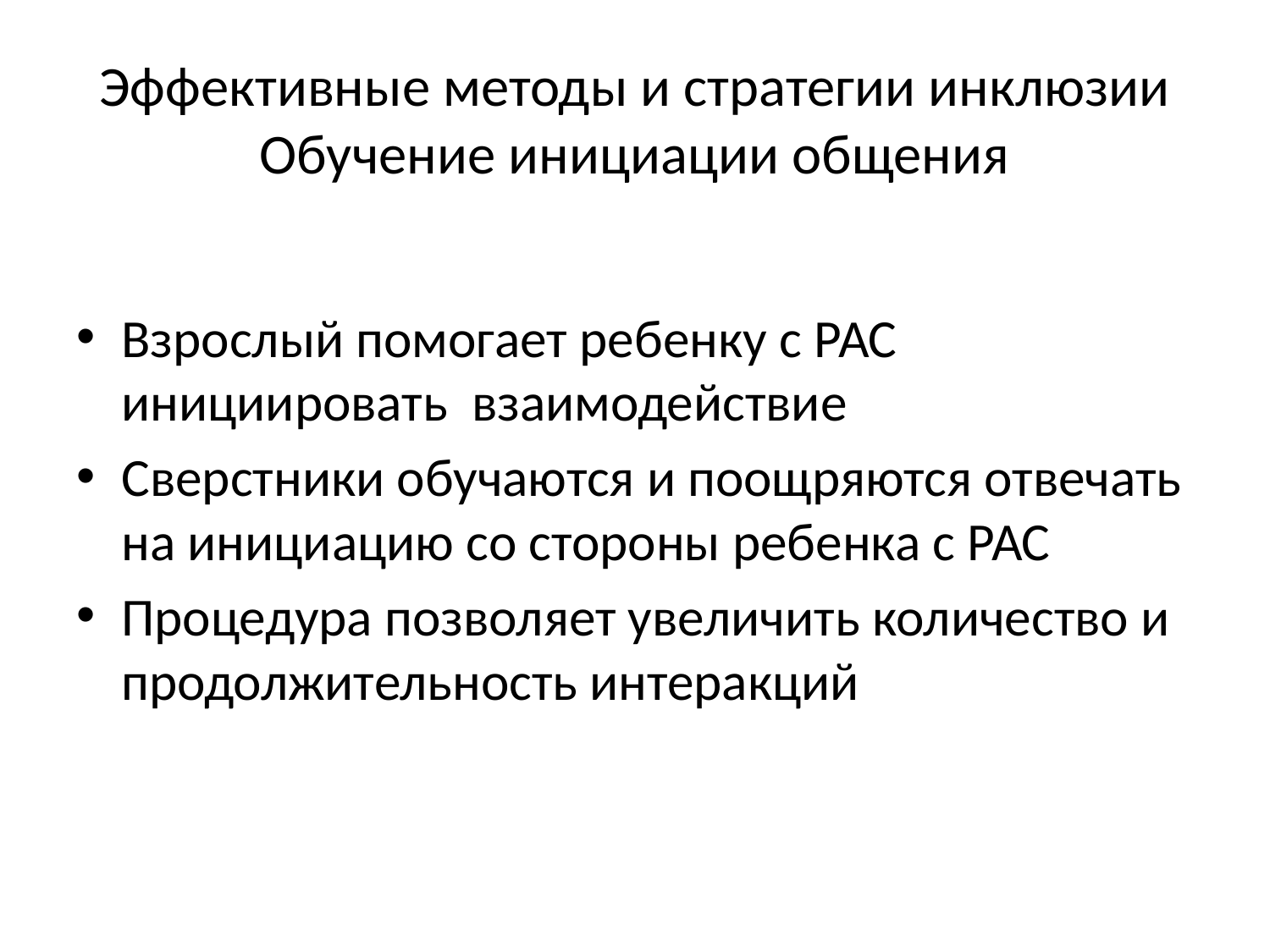

# Эффективные методы и стратегии инклюзии Обучение инициации общения

Взрослый помогает ребенку с РАС инициировать  взаимодействие
Сверстники обучаются и поощряются отвечать на инициацию со стороны ребенка с РАС
Процедура позволяет увеличить количество и продолжительность интеракций